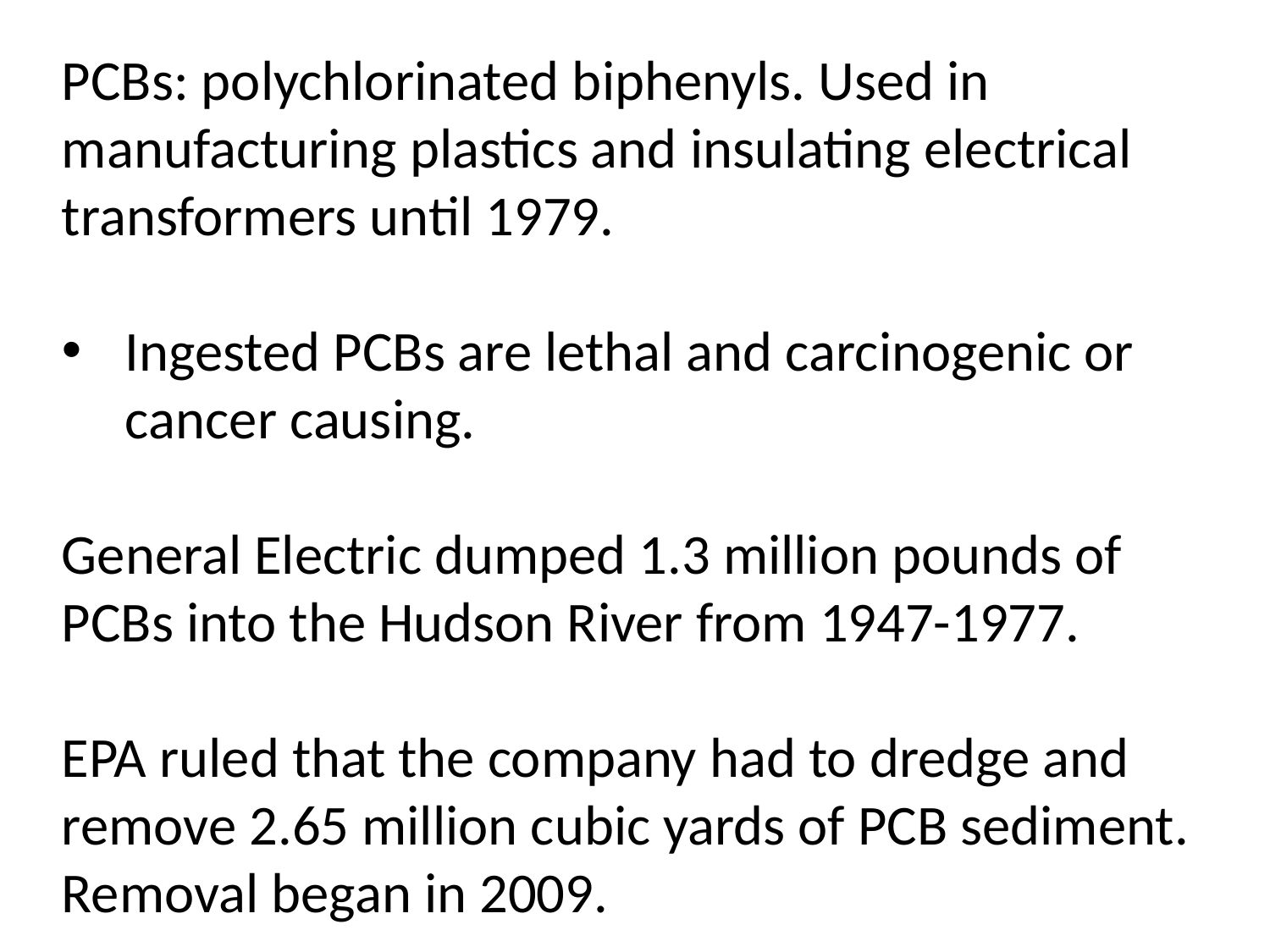

PCBs: polychlorinated biphenyls. Used in manufacturing plastics and insulating electrical transformers until 1979.

Ingested PCBs are lethal and carcinogenic or cancer causing.

General Electric dumped 1.3 million pounds of PCBs into the Hudson River from 1947-1977.

EPA ruled that the company had to dredge and remove 2.65 million cubic yards of PCB sediment. Removal began in 2009.